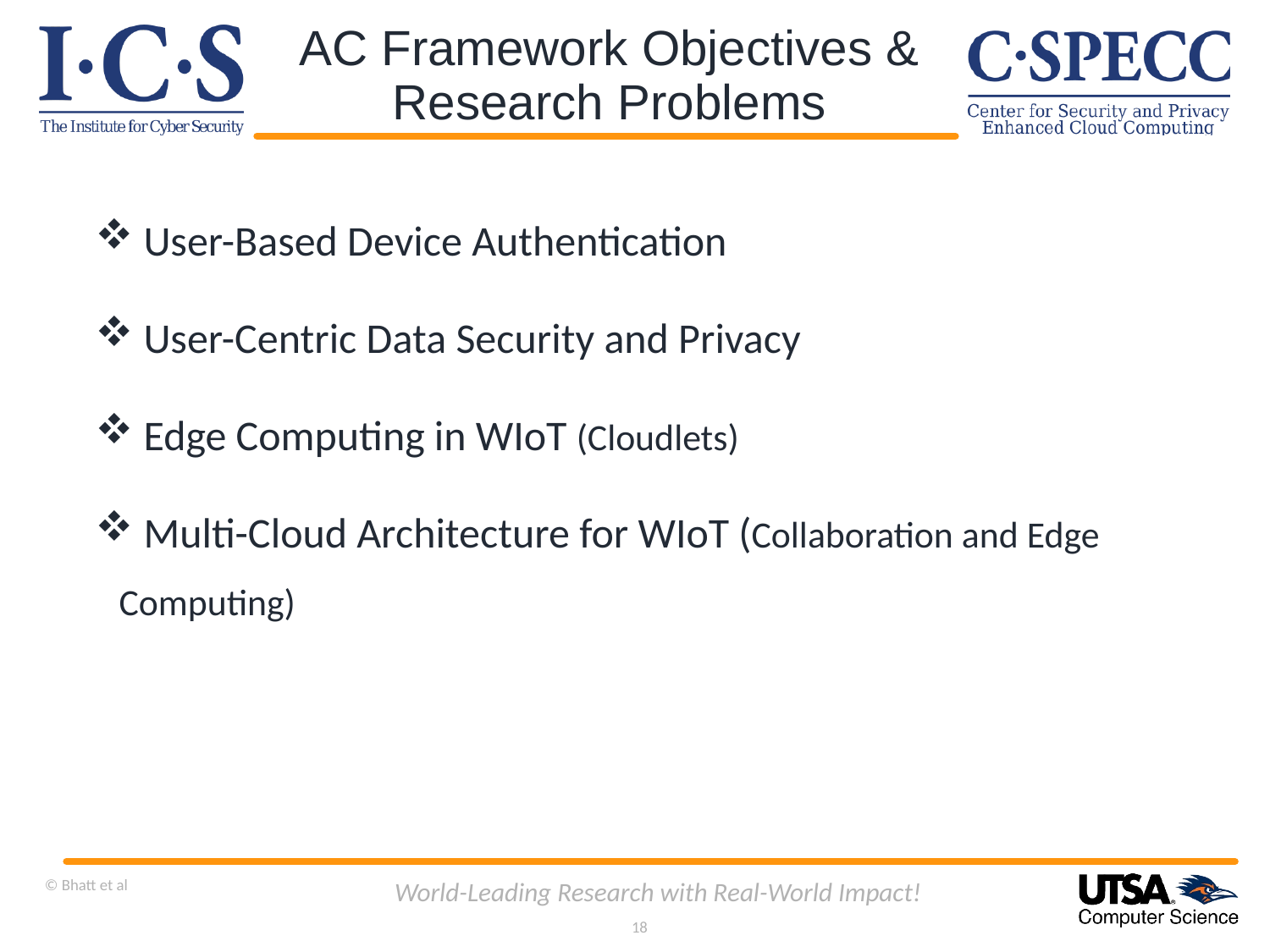

# AC Framework Objectives & Research Problems
 User-Based Device Authentication
 User-Centric Data Security and Privacy
 Edge Computing in WIoT (Cloudlets)
 Multi-Cloud Architecture for WIoT (Collaboration and Edge Computing)

© Bhatt et al
World-Leading Research with Real-World Impact!
18